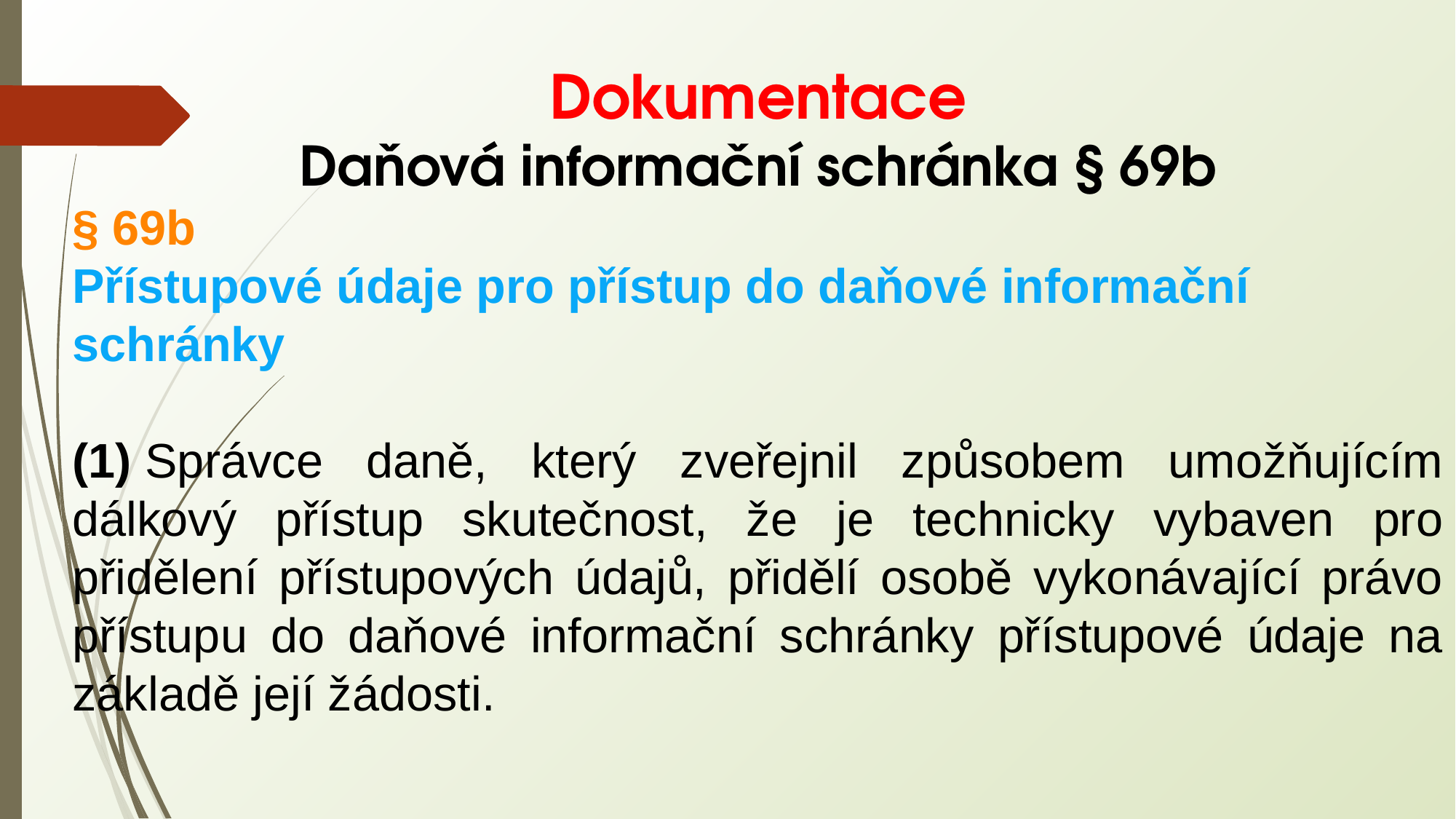

Dokumentace
Daňová informační schránka § 69b
§ 69b
Přístupové údaje pro přístup do daňové informační schránky

(1) Správce daně, který zveřejnil způsobem umožňujícím dálkový přístup skutečnost, že je technicky vybaven pro přidělení přístupových údajů, přidělí osobě vykonávající právo přístupu do daňové informační schránky přístupové údaje na základě její žádosti.